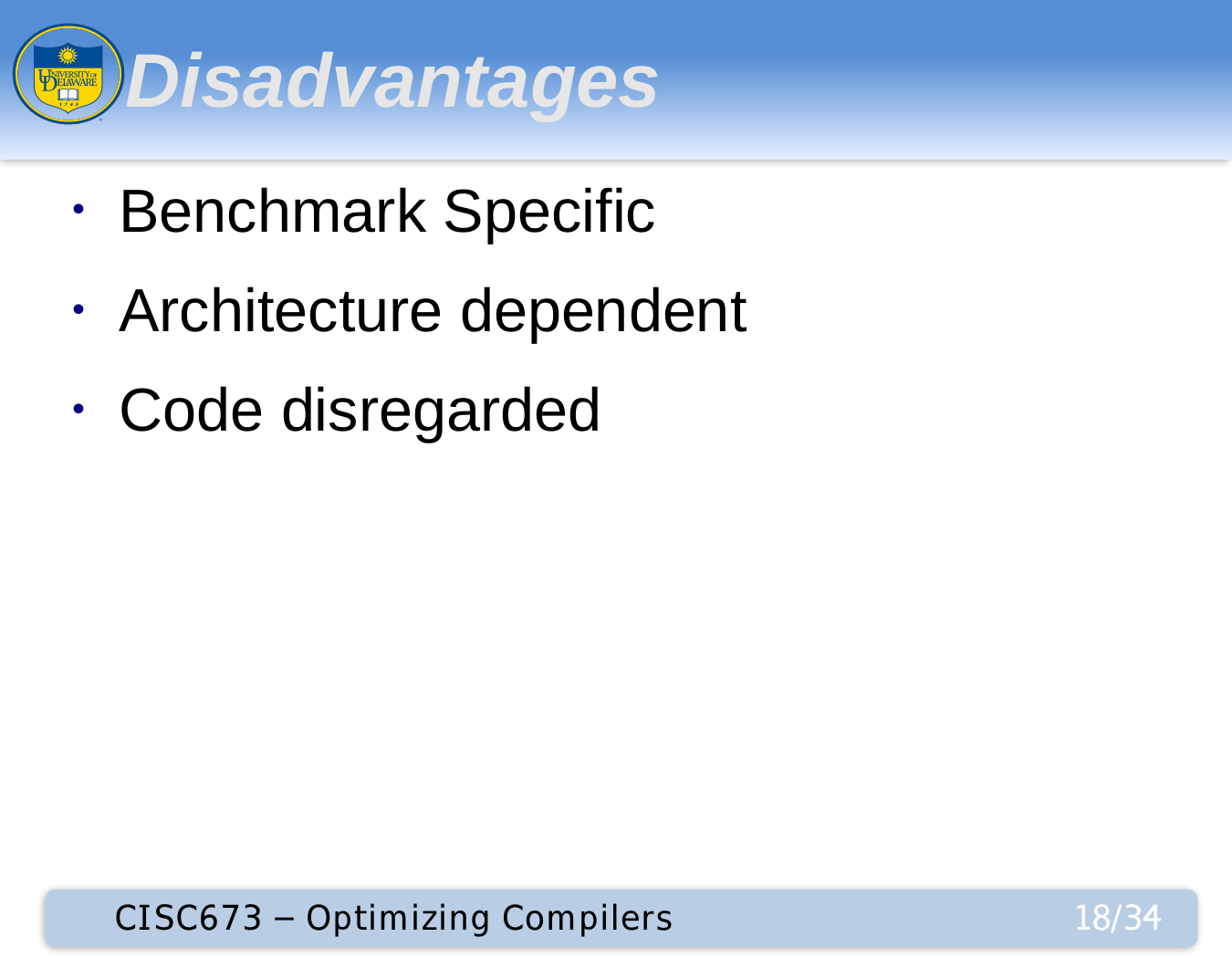

# Disadvantages
Benchmark Specific
Architecture dependent
Code disregarded